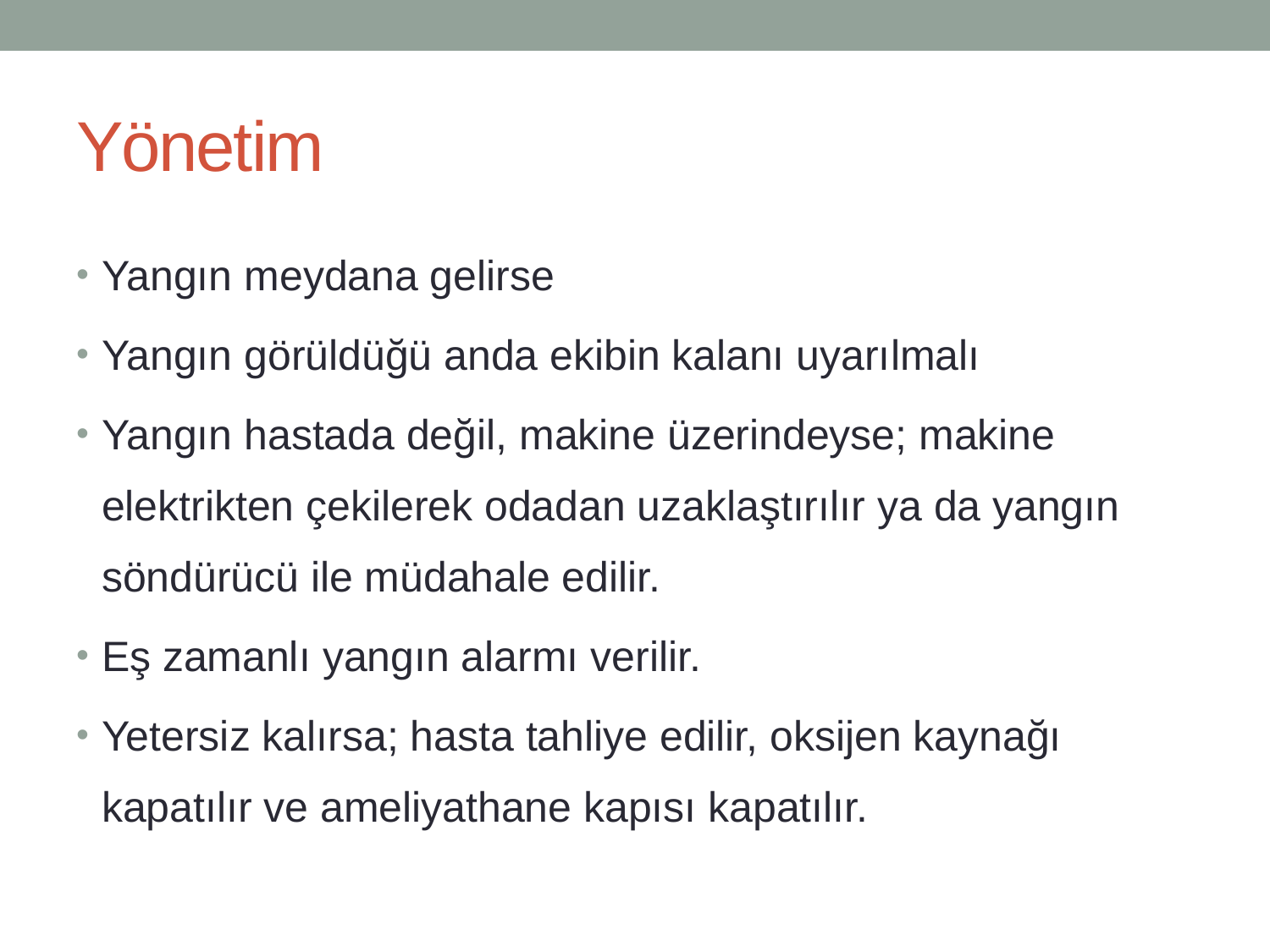

# Yönetim
Yangın meydana gelirse
Yangın görüldüğü anda ekibin kalanı uyarılmalı
Yangın hastada değil, makine üzerindeyse; makine elektrikten çekilerek odadan uzaklaştırılır ya da yangın söndürücü ile müdahale edilir.
Eş zamanlı yangın alarmı verilir.
Yetersiz kalırsa; hasta tahliye edilir, oksijen kaynağı kapatılır ve ameliyathane kapısı kapatılır.